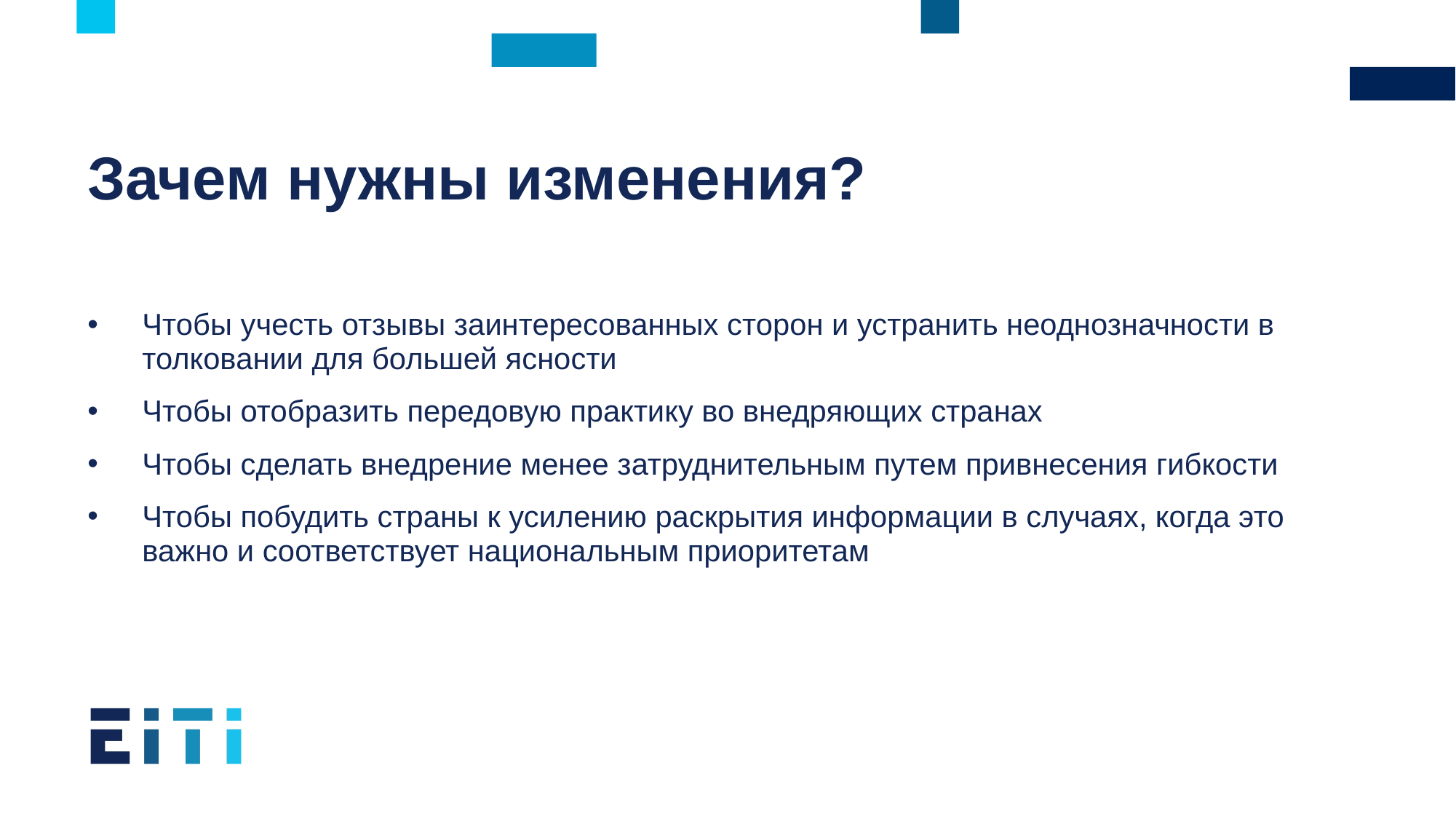

# Зачем нужны изменения?

Чтобы учесть отзывы заинтересованных сторон и устранить неоднозначности в толковании для большей ясности
Чтобы отобразить передовую практику во внедряющих странах
Чтобы сделать внедрение менее затруднительным путем привнесения гибкости
Чтобы побудить страны к усилению раскрытия информации в случаях, когда это важно и соответствует национальным приоритетам